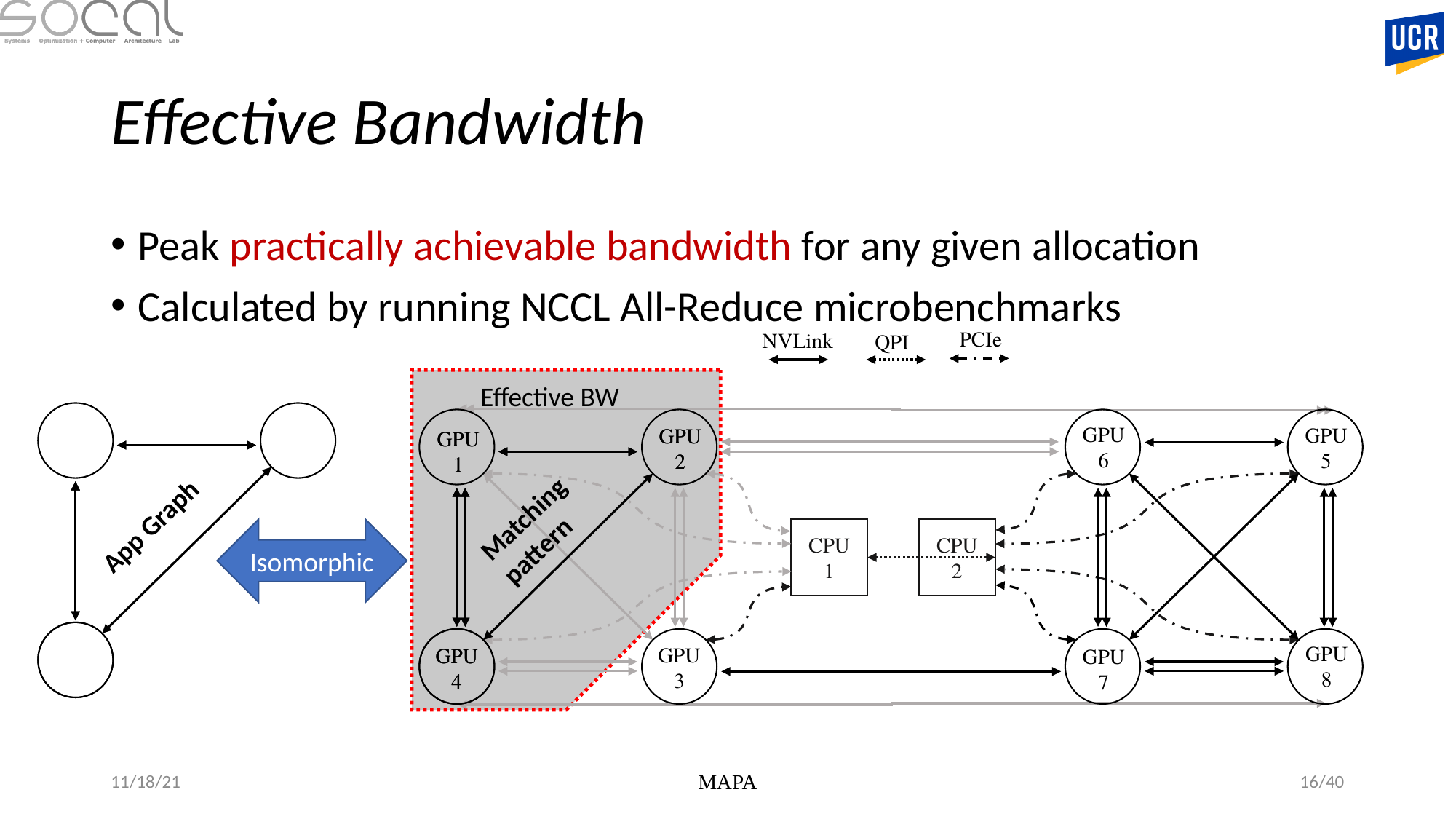

# Effective Bandwidth
Peak practically achievable bandwidth for any given allocation
Calculated by running NCCL All-Reduce microbenchmarks
PCIe
NVLink
QPI
Effective BW

GPU 2
GPU 2
GPU 1
GPU 1

GPU 4
GPU 4

GPU 6
GPU 5

GPU 8
GPU 3
GPU 7
Matching
pattern
App Graph
Isomorphic
CPU 1
CPU 2
11/18/21
MAPA
16